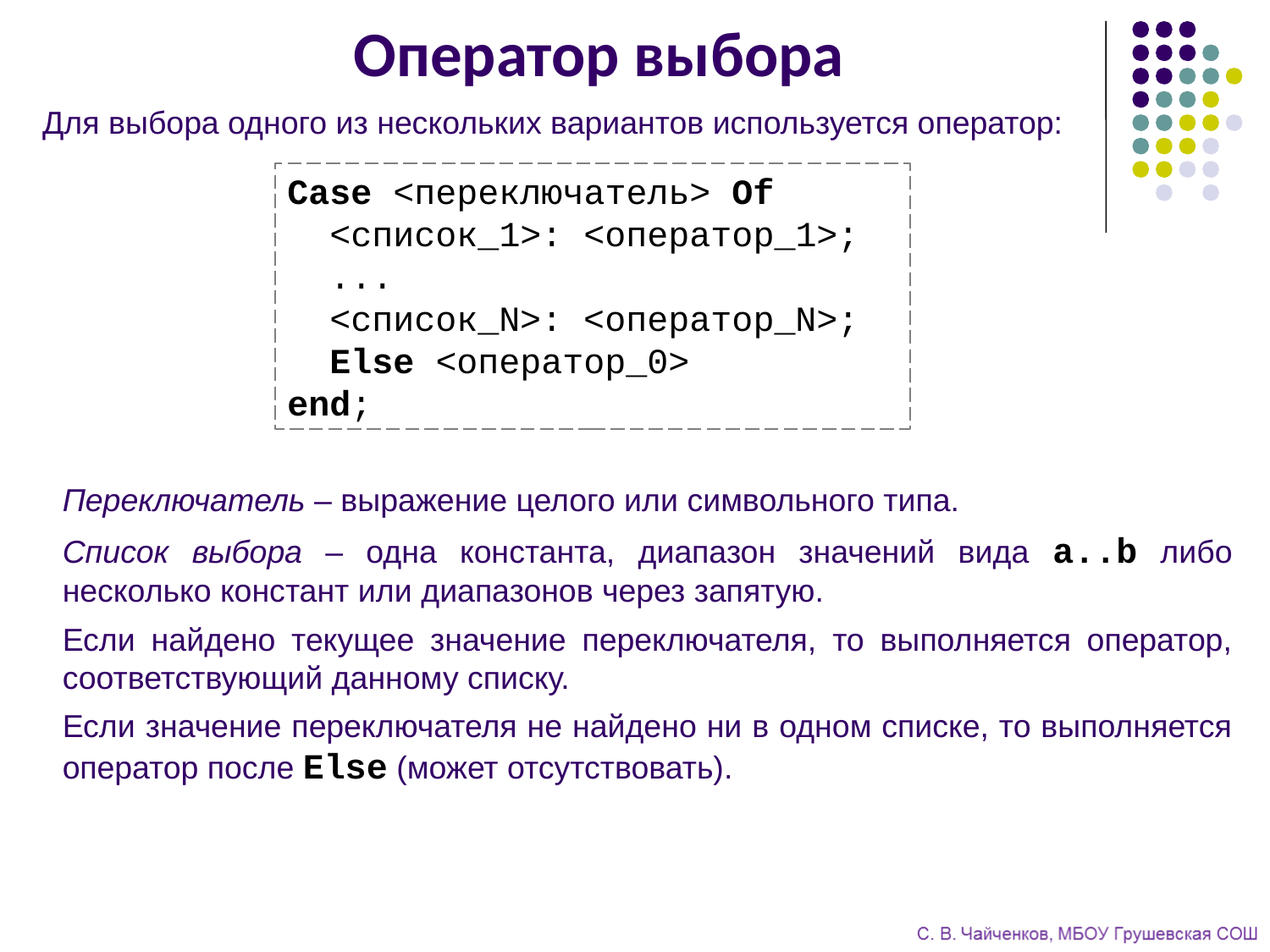

# Оператор выбора
Для выбора одного из нескольких вариантов используется оператор:
Case <переключатель> Of
  <список_1>: <оператор_1>;
  ...
  <список_N>: <оператор_N>;
  Else <оператор_0>
end;
Переключатель – выражение целого или символьного типа.
Список выбора – одна константа, диапазон значений вида a..b либо несколько констант или диапазонов через запятую.
Если найдено текущее значение переключателя, то выполняется оператор, соответствующий данному списку.
Если значение переключателя не найдено ни в одном списке, то выполняется оператор после Else (может отсутствовать).